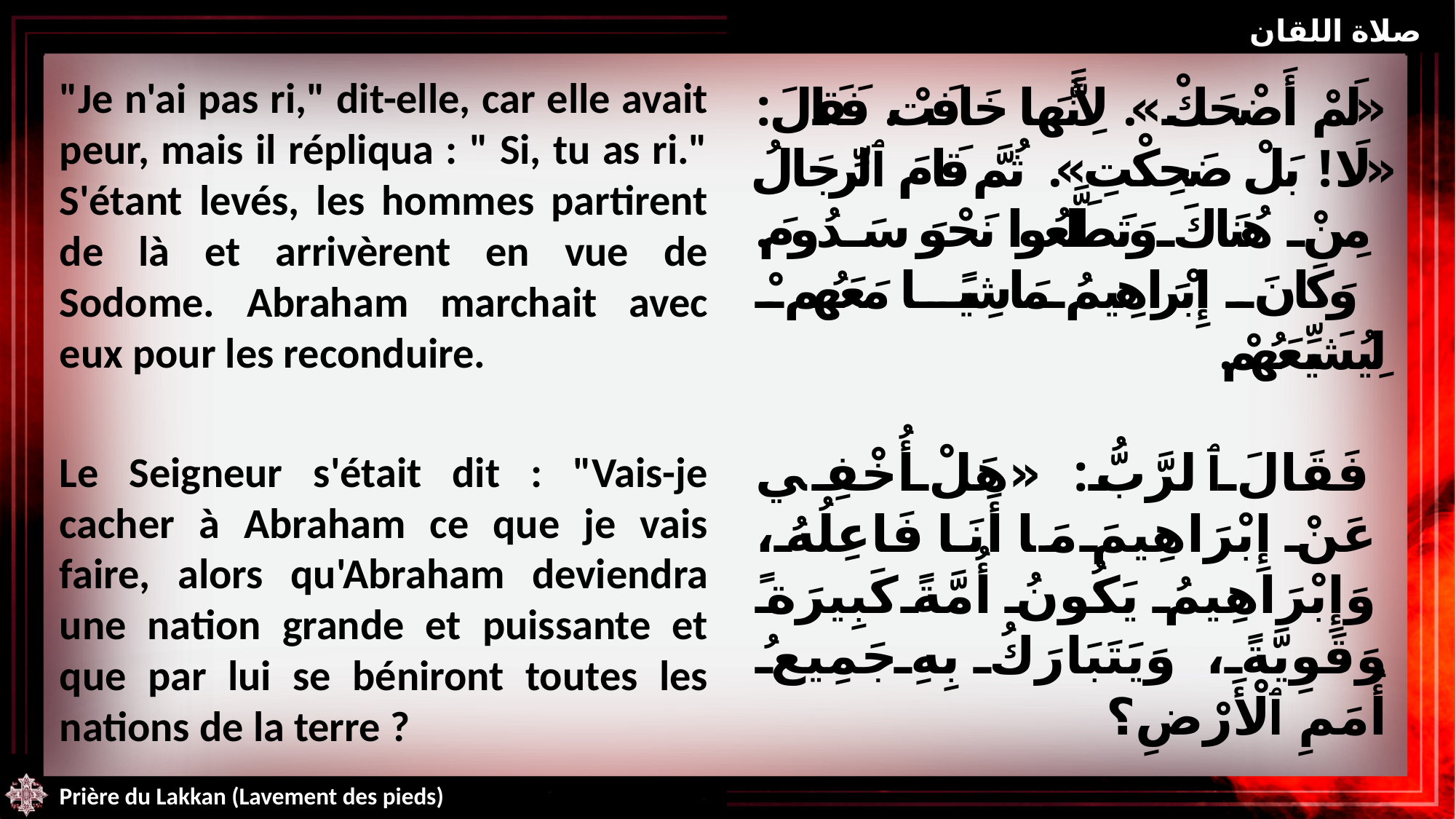

صلاة اللقان
"Je n'ai pas ri," dit-elle, car elle avait peur, mais il répliqua : " Si, tu as ri." S'étant levés, les hommes partirent de là et arrivèrent en vue de Sodome. Abraham marchait avec eux pour les reconduire.

Le Seigneur s'était dit : "Vais-je cacher à Abraham ce que je vais faire, alors qu'Abraham deviendra une nation grande et puissante et que par lui se béniront toutes les nations de la terre ?
«لَمْ أَضْحَكْ». لِأَنَّهَا خَافَتْ. فَقَالَ: «لَا! بَلْ ضَحِكْتِ». ثُمَّ قَامَ ٱلرِّجَالُ مِنْ هُنَاكَ وَتَطَلَّعُوا نَحْوَ سَدُومَ. وَكَانَ إِبْرَاهِيمُ مَاشِيًا مَعَهُمْ لِيُشَيِّعَهُمْ.

فَقَالَ ٱلرَّبُّ: «هَلْ أُخْفِي عَنْ إِبْرَاهِيمَ مَا أَنَا فَاعِلُهُ، وَإِبْرَاهِيمُ يَكُونُ أُمَّةً كَبِيرَةً وَقَوِيَّةً، وَيَتَبَارَكُ بِهِ جَمِيعُ أُمَمِ ٱلْأَرْضِ؟
Prière du Lakkan (Lavement des pieds)